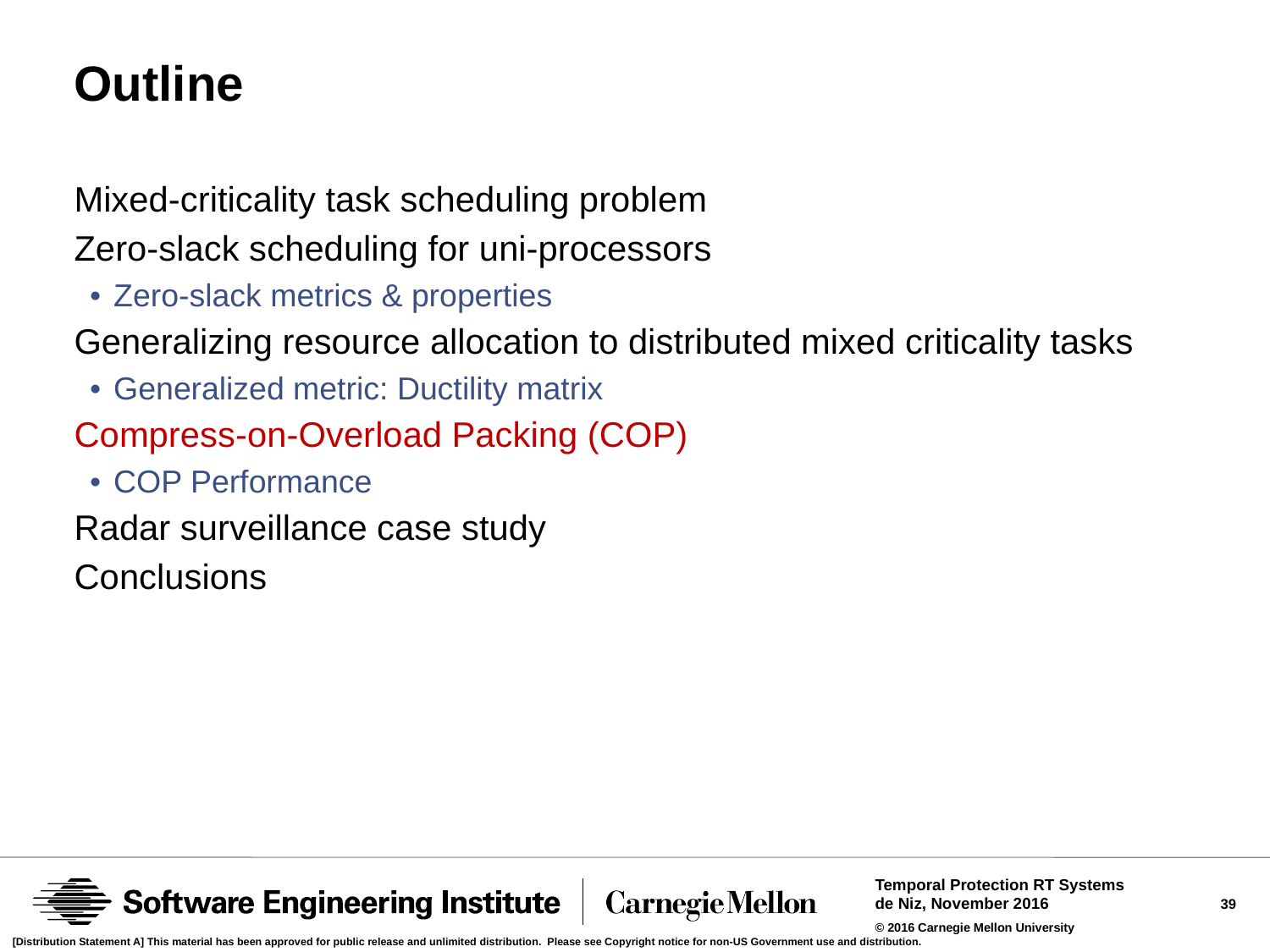

# Outline
Mixed-criticality task scheduling problem
Zero-slack scheduling for uni-processors
Zero-slack metrics & properties
Generalizing resource allocation to distributed mixed criticality tasks
Generalized metric: Ductility matrix
Compress-on-Overload Packing (COP)
COP Performance
Radar surveillance case study
Conclusions